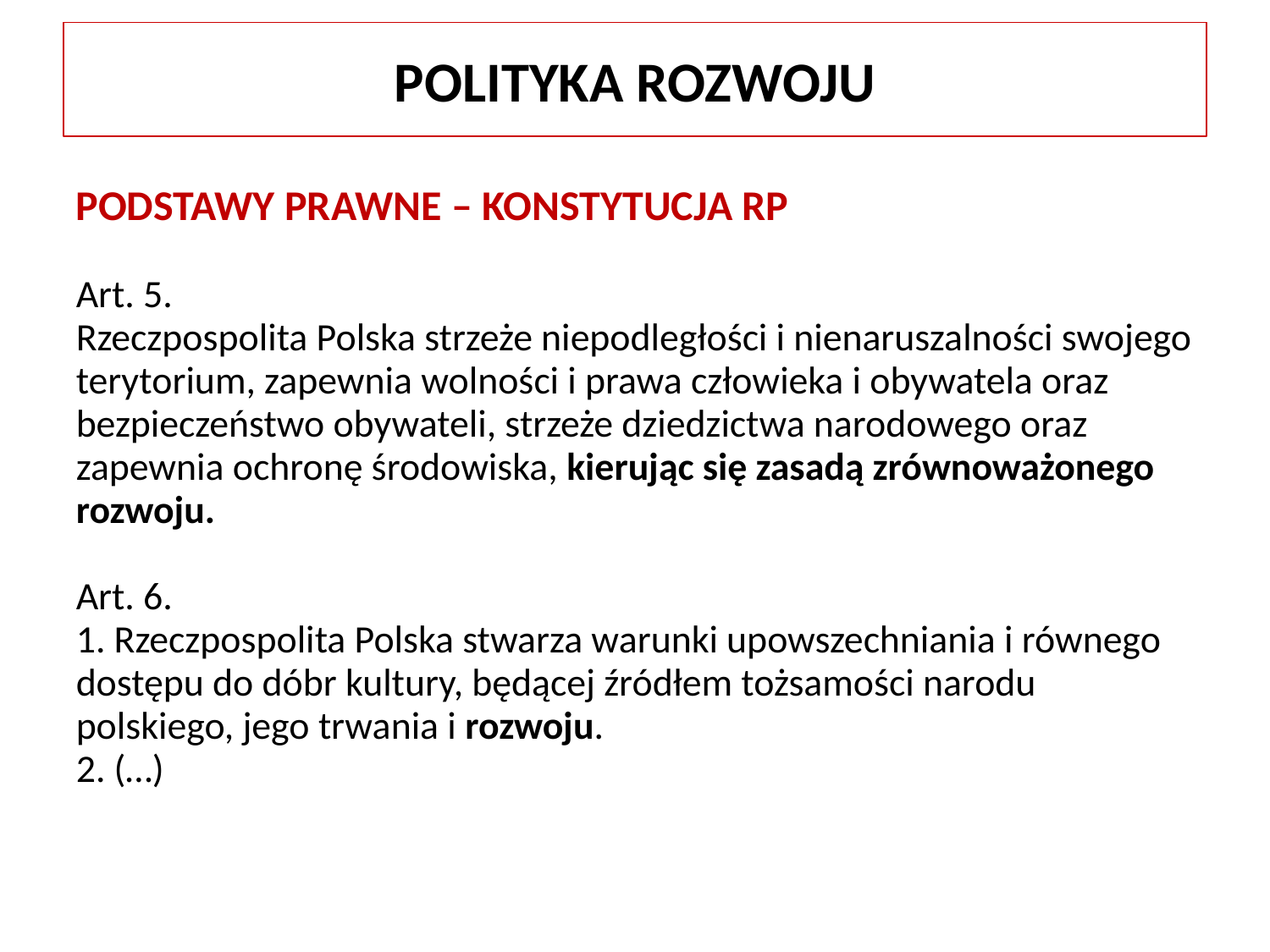

POLITYKA ROZWOJU
PODSTAWY PRAWNE – KONSTYTUCJA RP

Art. 5.
Rzeczpospolita Polska strzeże niepodległości i nienaruszalności swojego terytorium, zapewnia wolności i prawa człowieka i obywatela oraz bezpieczeństwo obywateli, strzeże dziedzictwa narodowego oraz zapewnia ochronę środowiska, kierując się zasadą zrównoważonego rozwoju.

Art. 6.
1. Rzeczpospolita Polska stwarza warunki upowszechniania i równego dostępu do dóbr kultury, będącej źródłem tożsamości narodu polskiego, jego trwania i rozwoju.
2. (…)